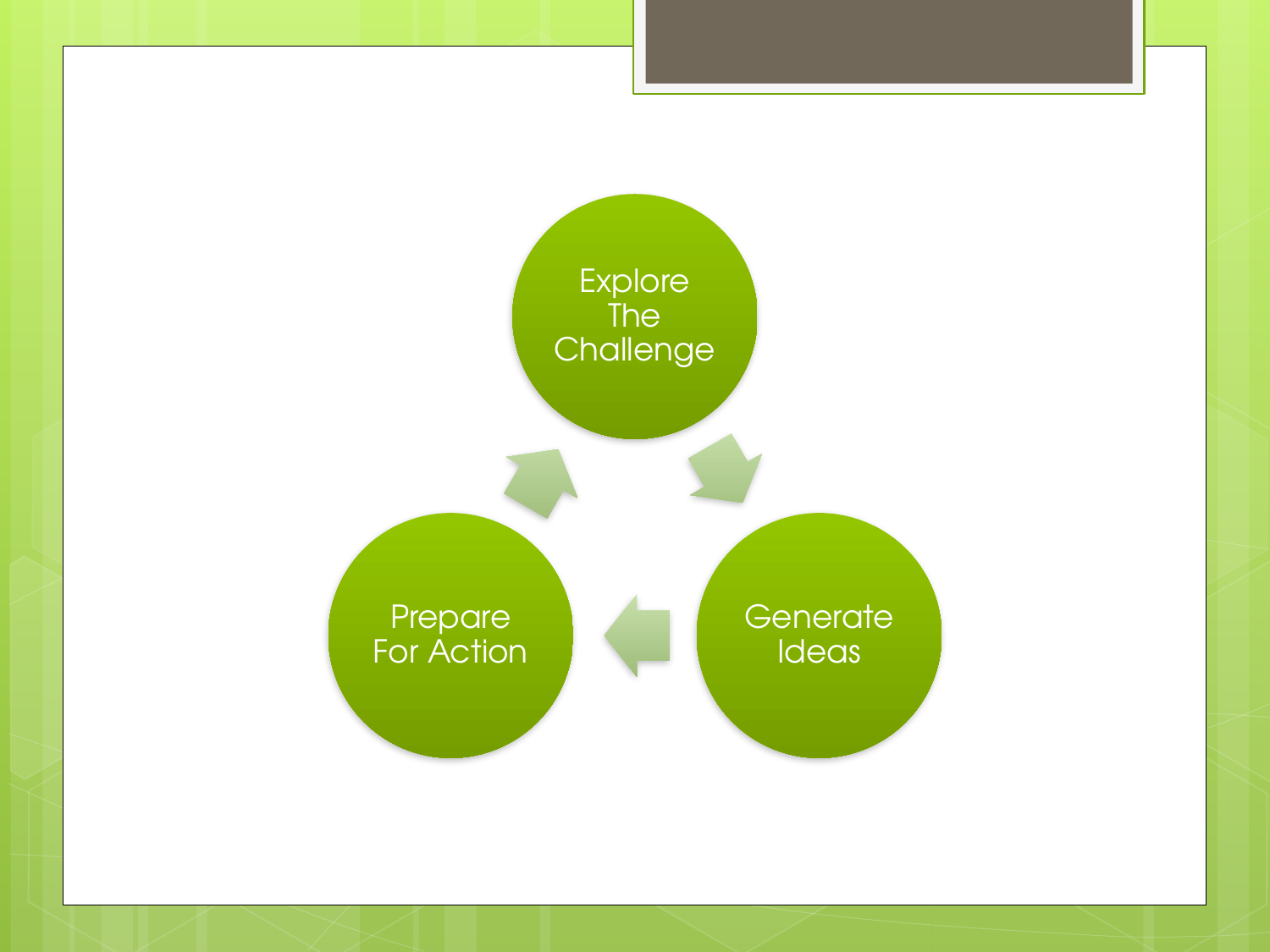

Explore The Challenge

Generate Ideas

Prepare For Action